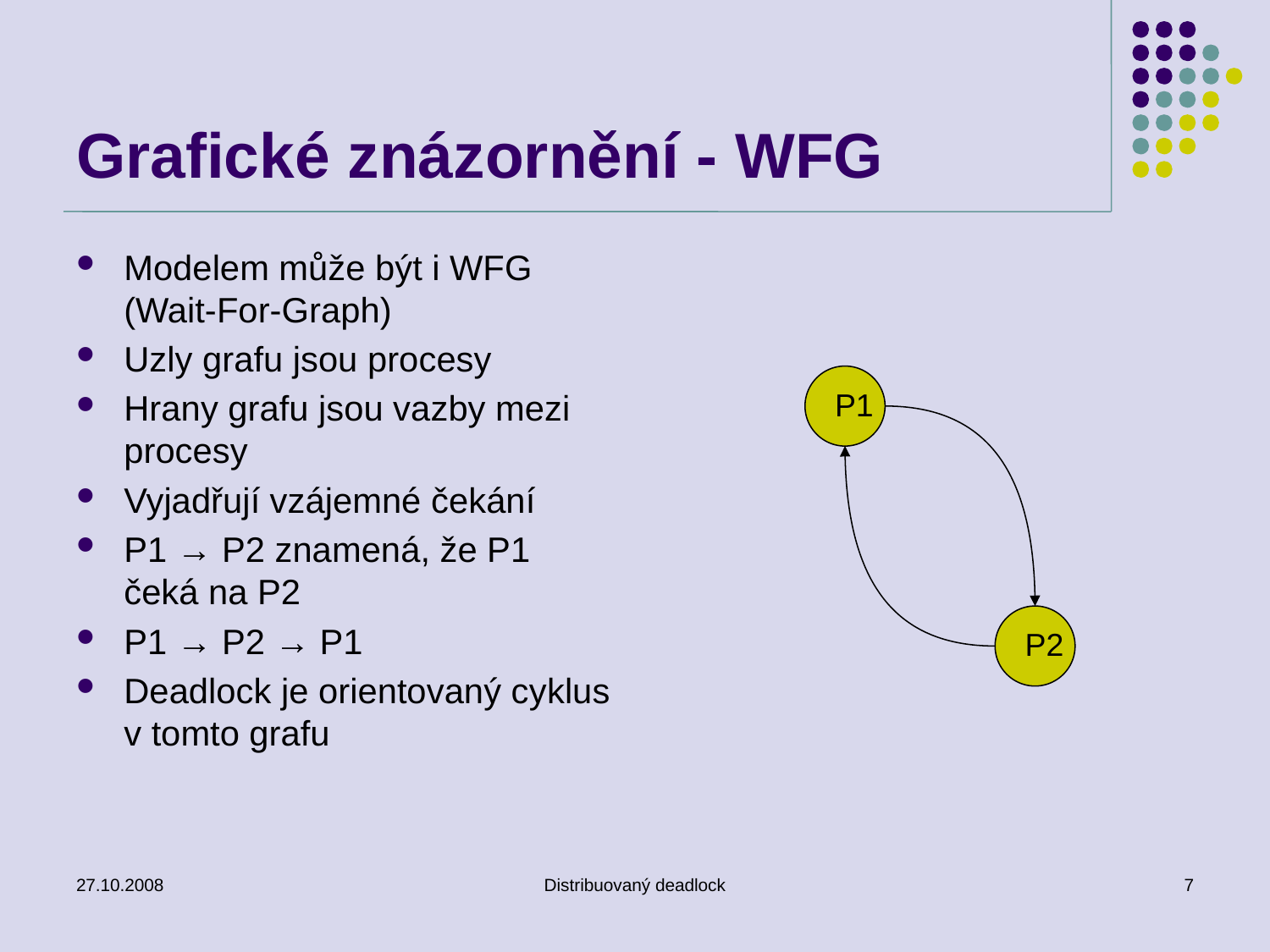

# Grafické znázornění - WFG
Modelem může být i WFG (Wait-For-Graph)
Uzly grafu jsou procesy
Hrany grafu jsou vazby mezi procesy
Vyjadřují vzájemné čekání
P1 → P2 znamená, že P1 čeká na P2
P1 → P2 → P1
Deadlock je orientovaný cyklus v tomto grafu

P1

P2
27.10.2008
Distribuovaný deadlock
7